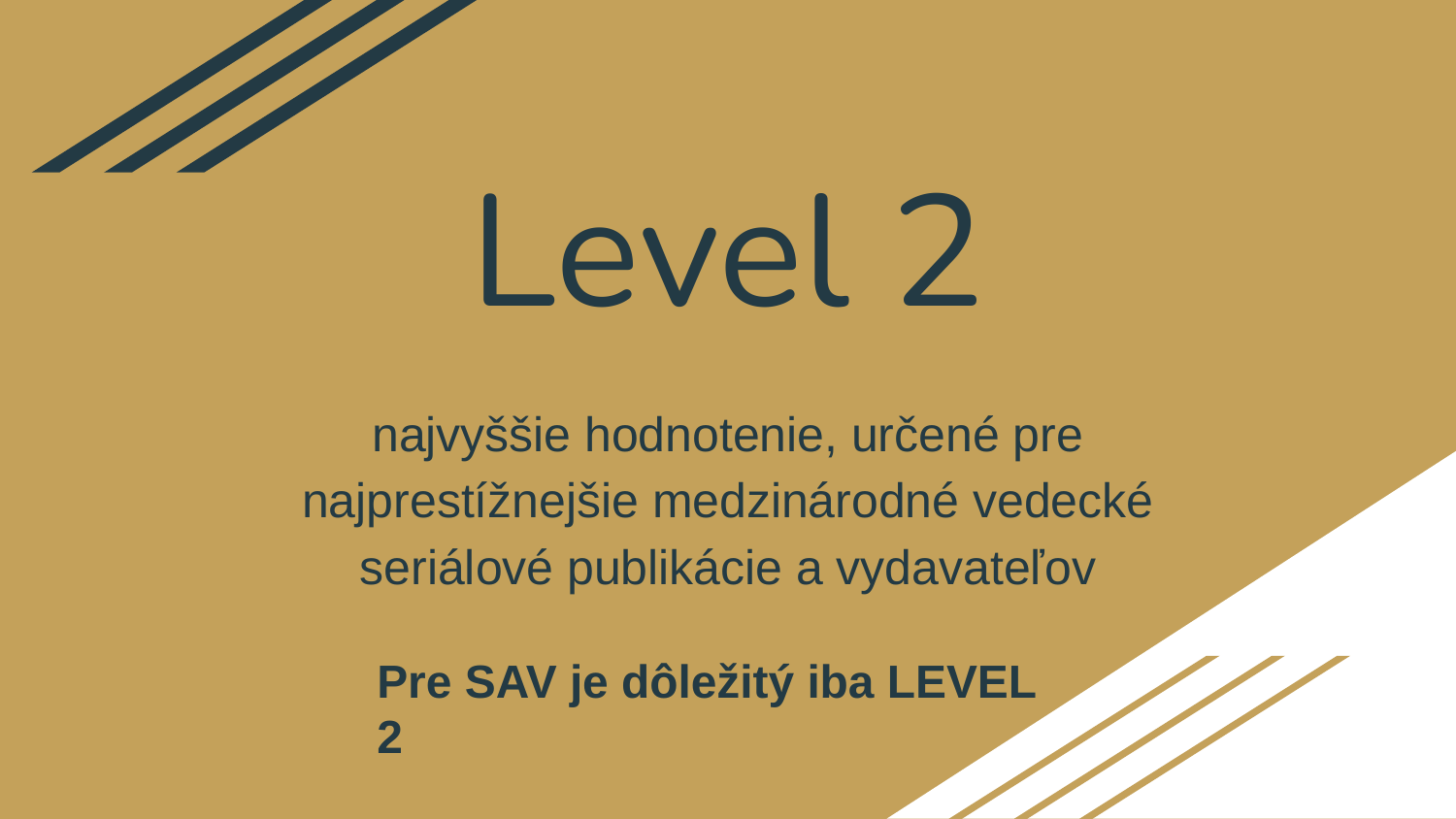

# Level 2
najvyššie hodnotenie, určené pre najprestížnejšie medzinárodné vedecké seriálové publikácie a vydavateľov
Pre SAV je dôležitý iba LEVEL 2